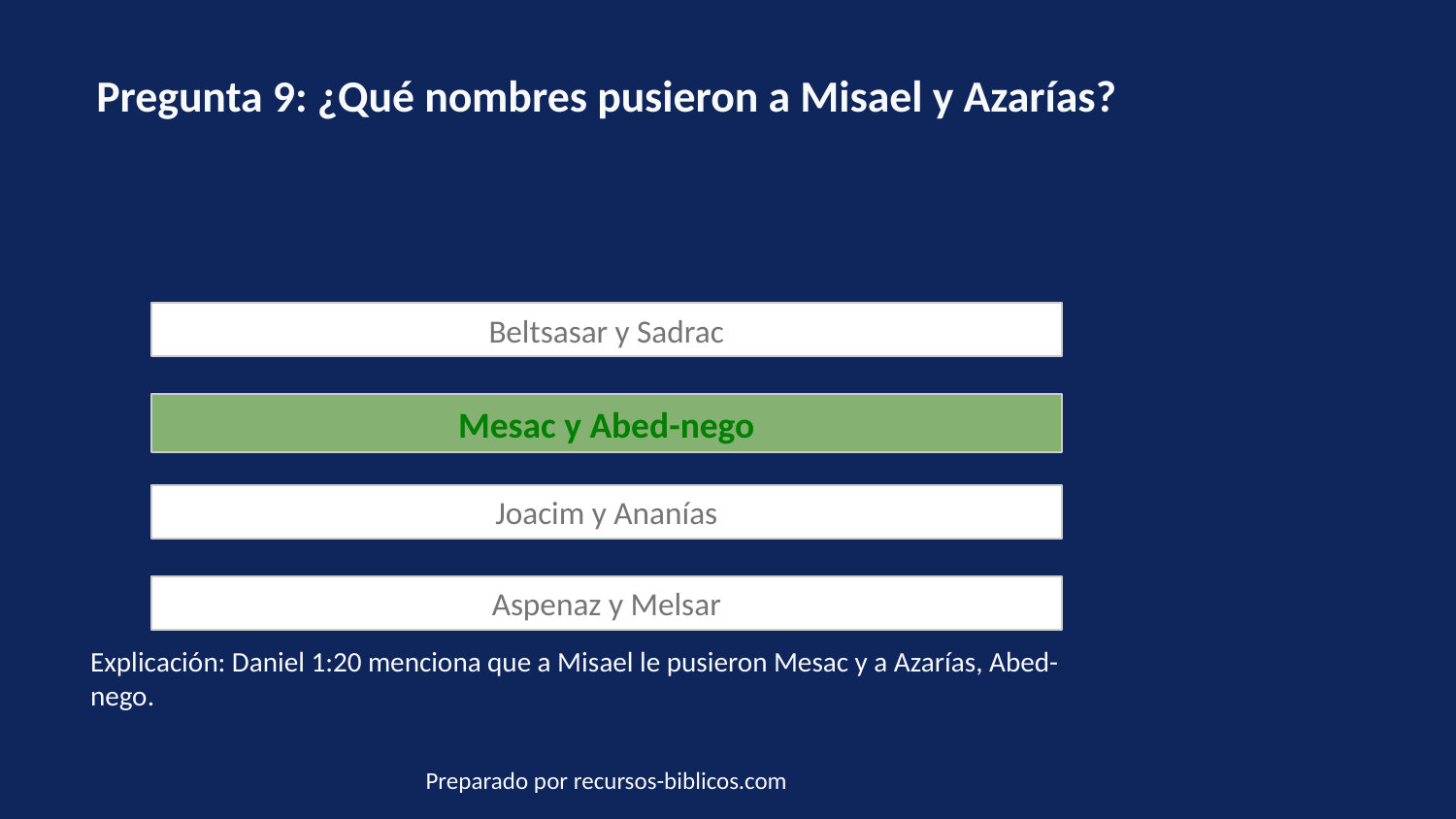

Pregunta 9: ¿Qué nombres pusieron a Misael y Azarías?
Beltsasar y Sadrac
Mesac y Abed-nego
Joacim y Ananías
Aspenaz y Melsar
Explicación: Daniel 1:20 menciona que a Misael le pusieron Mesac y a Azarías, Abed-nego.
Preparado por recursos-biblicos.com